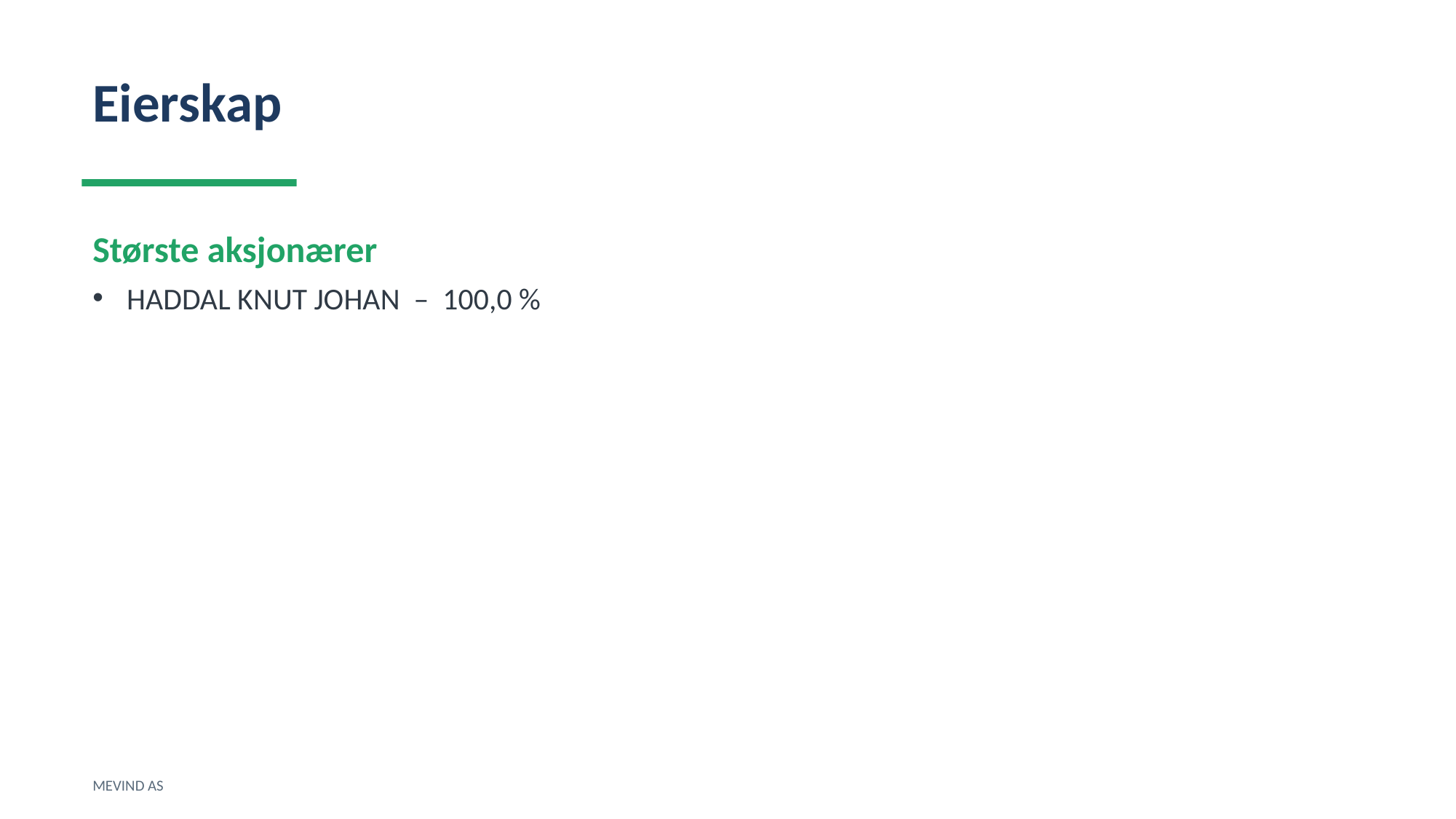

Eierskap

Største aksjonærer
HADDAL KNUT JOHAN  –  100,0 %
MEVIND AS